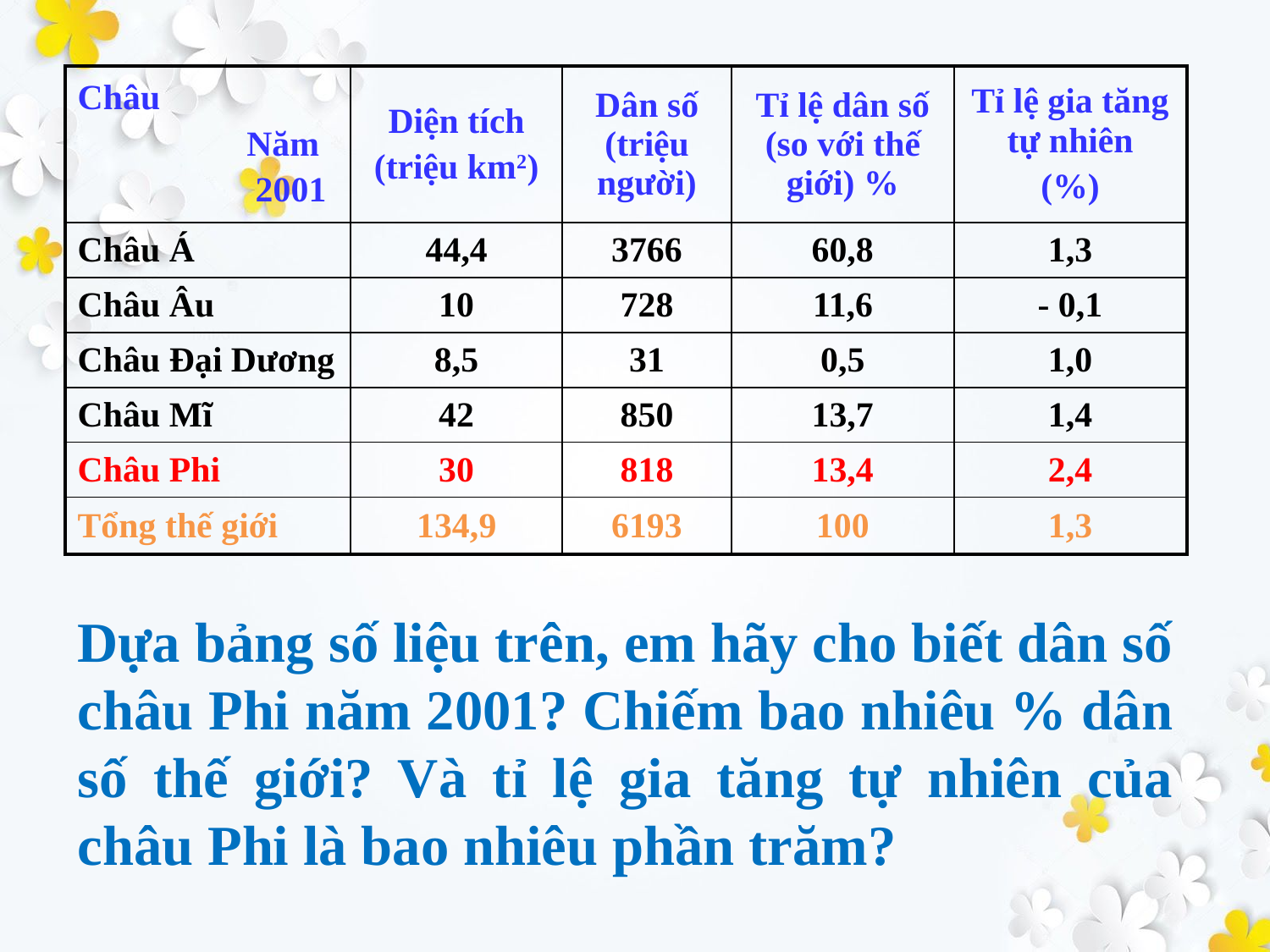

| Châu Năm 2001 | Diện tích (triệu km2) | Dân số (triệu người) | Tỉ lệ dân số (so với thế giới) % | Tỉ lệ gia tăng tự nhiên (%) |
| --- | --- | --- | --- | --- |
| Châu Á | 44,4 | 3766 | 60,8 | 1,3 |
| Châu Âu | 10 | 728 | 11,6 | - 0,1 |
| Châu Đại Dương | 8,5 | 31 | 0,5 | 1,0 |
| Châu Mĩ | 42 | 850 | 13,7 | 1,4 |
| Châu Phi | 30 | 818 | 13,4 | 2,4 |
| Tổng thế giới | 134,9 | 6193 | 100 | 1,3 |
Dựa bảng số liệu trên, em hãy cho biết dân số châu Phi năm 2001? Chiếm bao nhiêu % dân số thế giới? Và tỉ lệ gia tăng tự nhiên của châu Phi là bao nhiêu phần trăm?